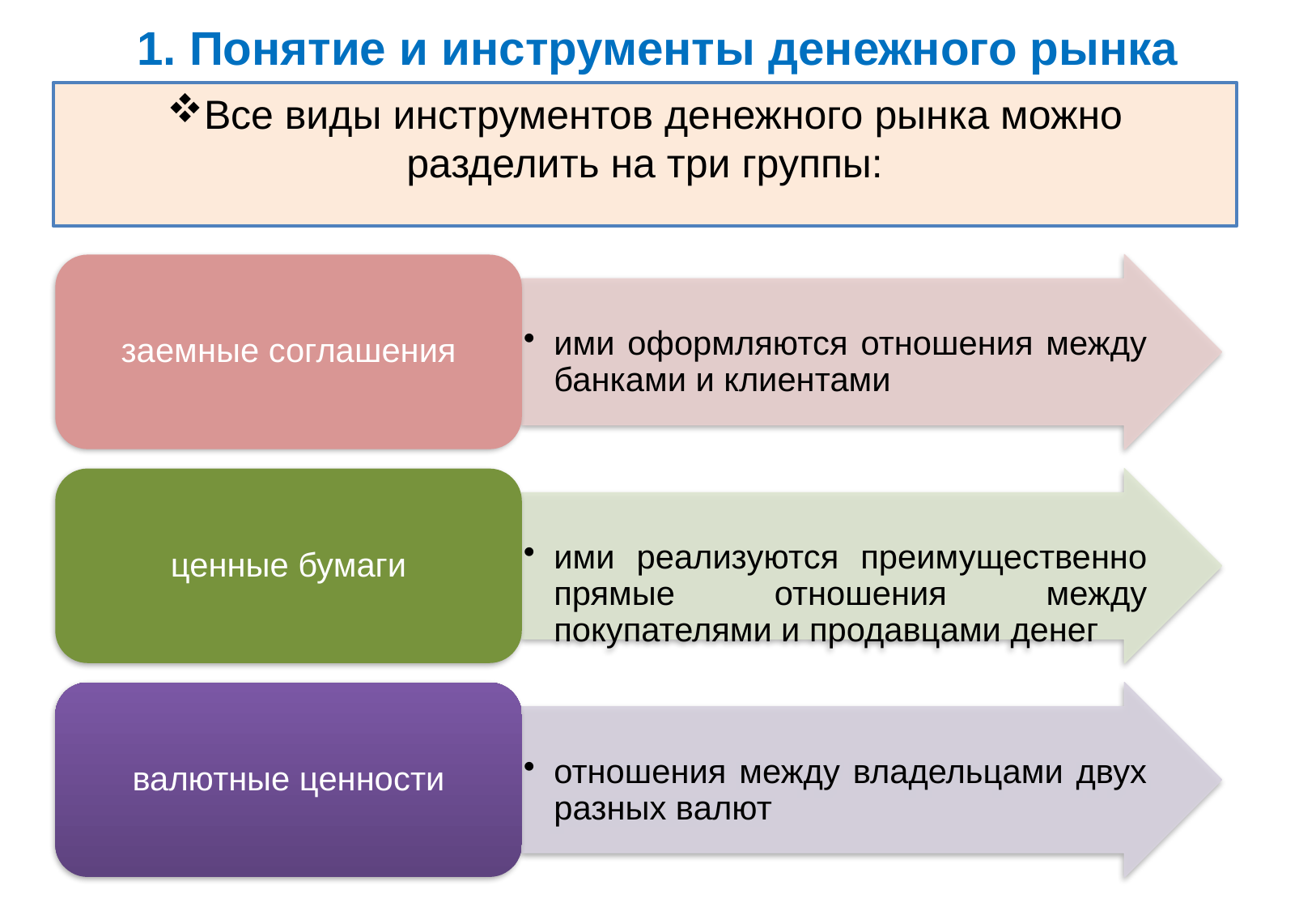

# 1. Понятие и инструменты денежного рынка
Все виды инструментов денежного рынка можно разделить на три группы:

ими оформляются отношения между банками и клиентами

заемные соглашения

ими реализуются преимущественно прямые отношения между покупателями и продавцами денег
ценные бумаги

отношения между владельцами двух разных валют
валютные ценности